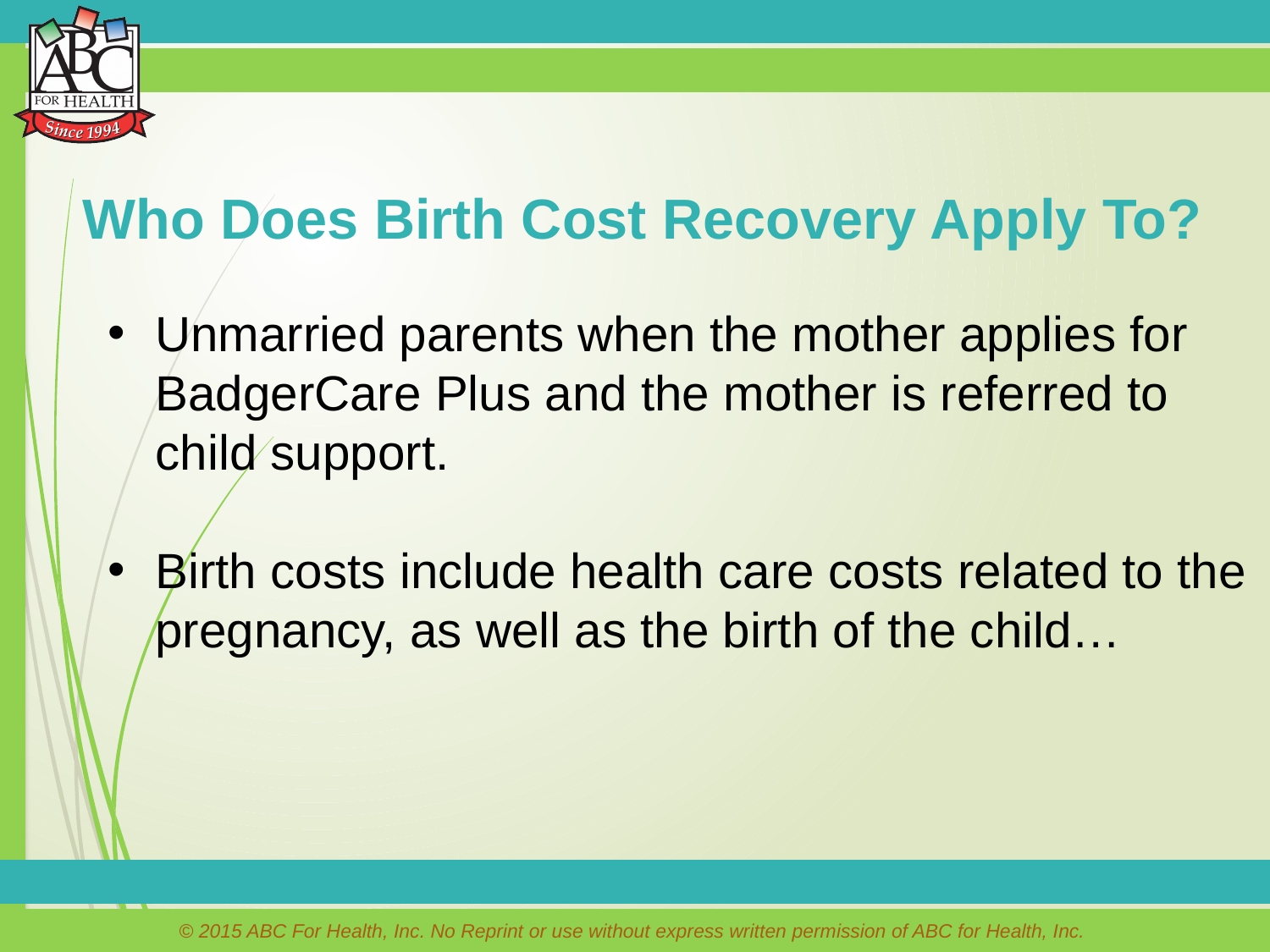

Who Does Birth Cost Recovery Apply To?

Unmarried parents when the mother applies for BadgerCare Plus and the mother is referred to child support.

Birth costs include health care costs related to the pregnancy, as well as the birth of the child…

© 2015 ABC For Health, Inc. No Reprint or use without express written permission of ABC for Health, Inc.